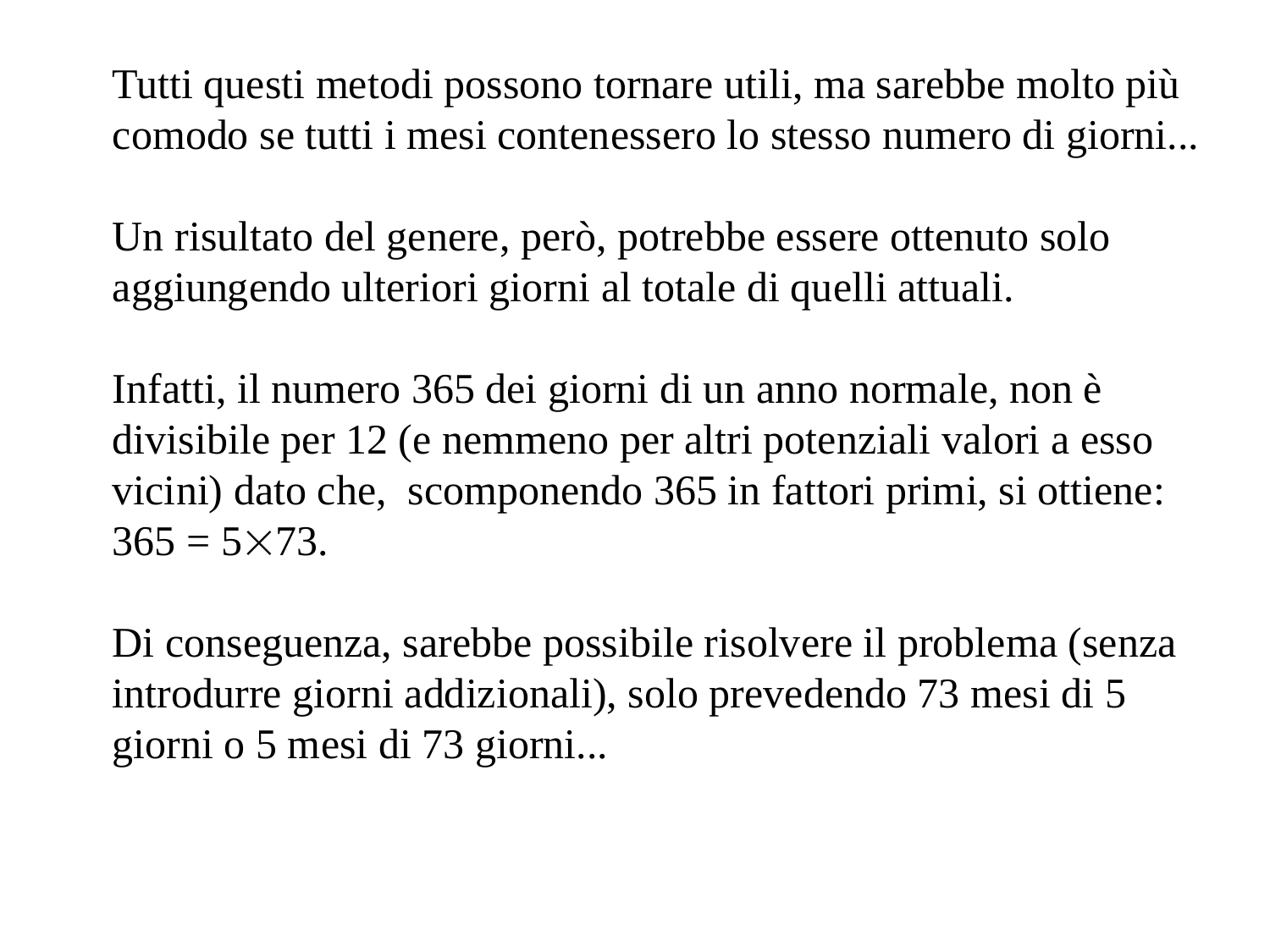

Tutti questi metodi possono tornare utili, ma sarebbe molto più comodo se tutti i mesi contenessero lo stesso numero di giorni...

Un risultato del genere, però, potrebbe essere ottenuto solo aggiungendo ulteriori giorni al totale di quelli attuali.

Infatti, il numero 365 dei giorni di un anno normale, non è divisibile per 12 (e nemmeno per altri potenziali valori a esso vicini) dato che,  scomponendo 365 in fattori primi, si ottiene: 365 = 5×73.

Di conseguenza, sarebbe possibile risolvere il problema (senza introdurre giorni addizionali), solo prevedendo 73 mesi di 5 giorni o 5 mesi di 73 giorni...